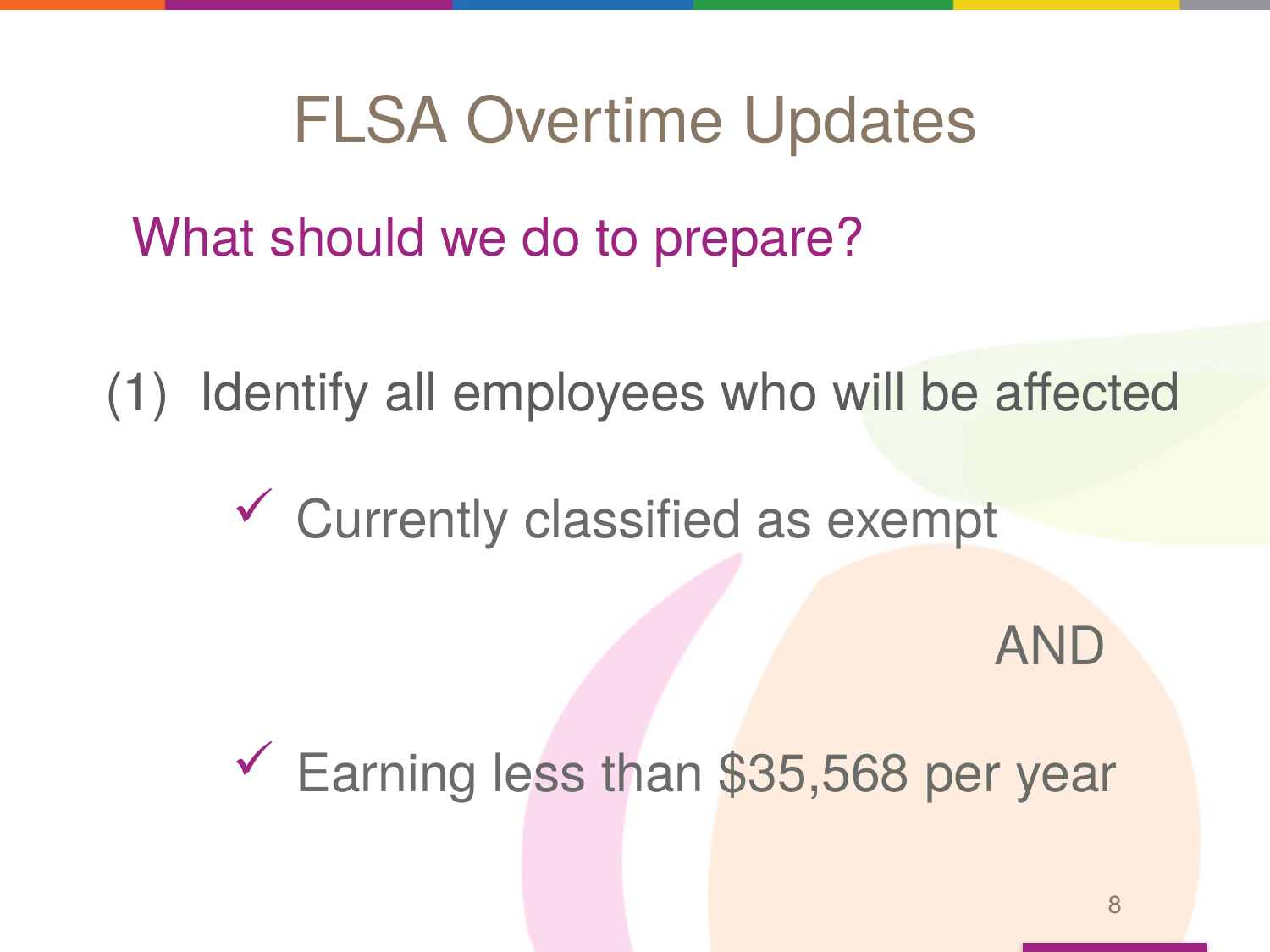

# FLSA Overtime Updates
What should we do to prepare?

(1)  Identify all employees who will be affected

Currently classified as exempt

							AND

Earning less than $35,568 per year

8